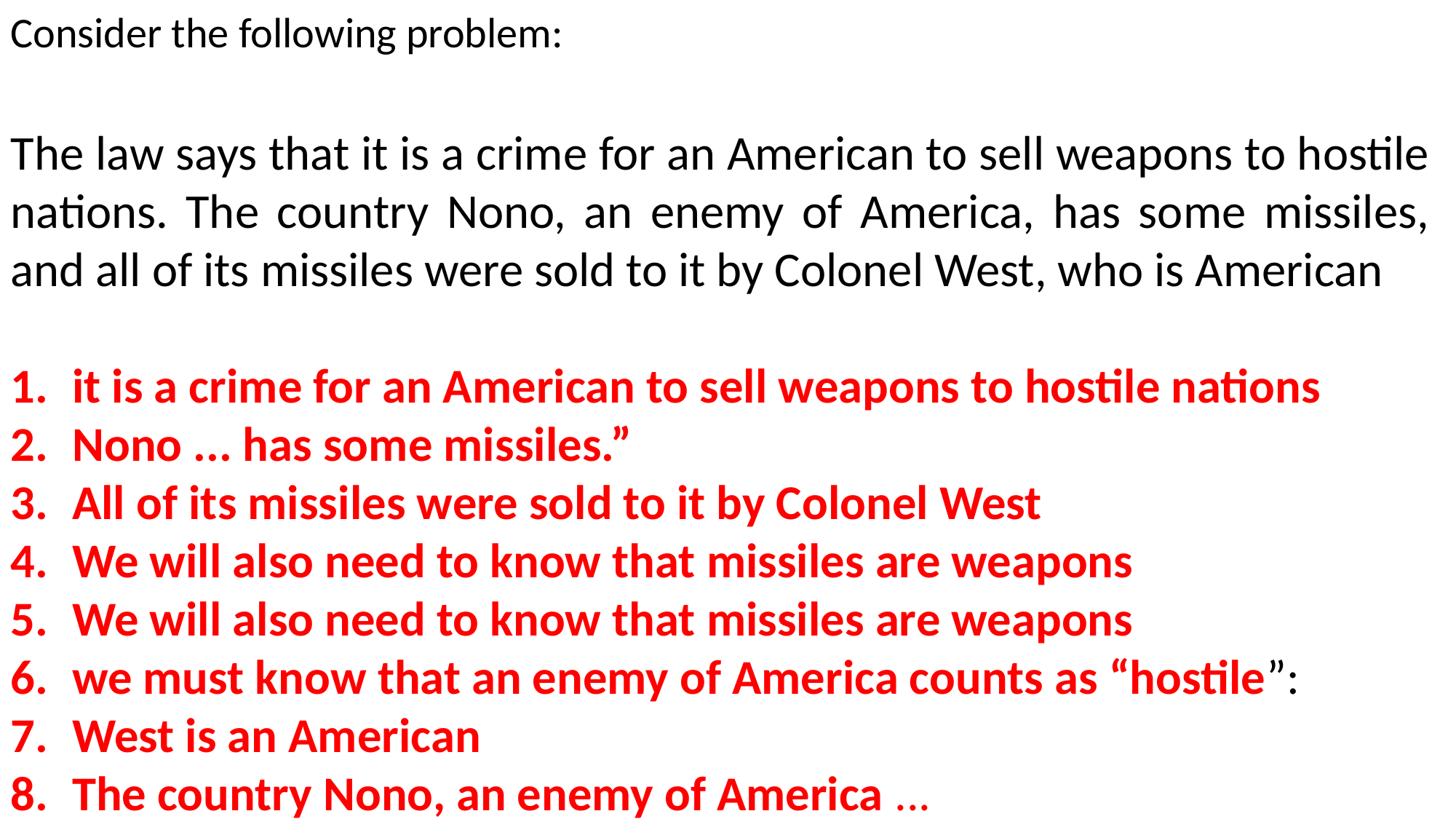

Consider the following problem:

The law says that it is a crime for an American to sell weapons to hostile nations. The country Nono, an enemy of America, has some missiles, and all of its missiles were sold to it by Colonel West, who is American

it is a crime for an American to sell weapons to hostile nations
Nono ... has some missiles.”
All of its missiles were sold to it by Colonel West
We will also need to know that missiles are weapons
We will also need to know that missiles are weapons
we must know that an enemy of America counts as “hostile”:
West is an American
The country Nono, an enemy of America ...